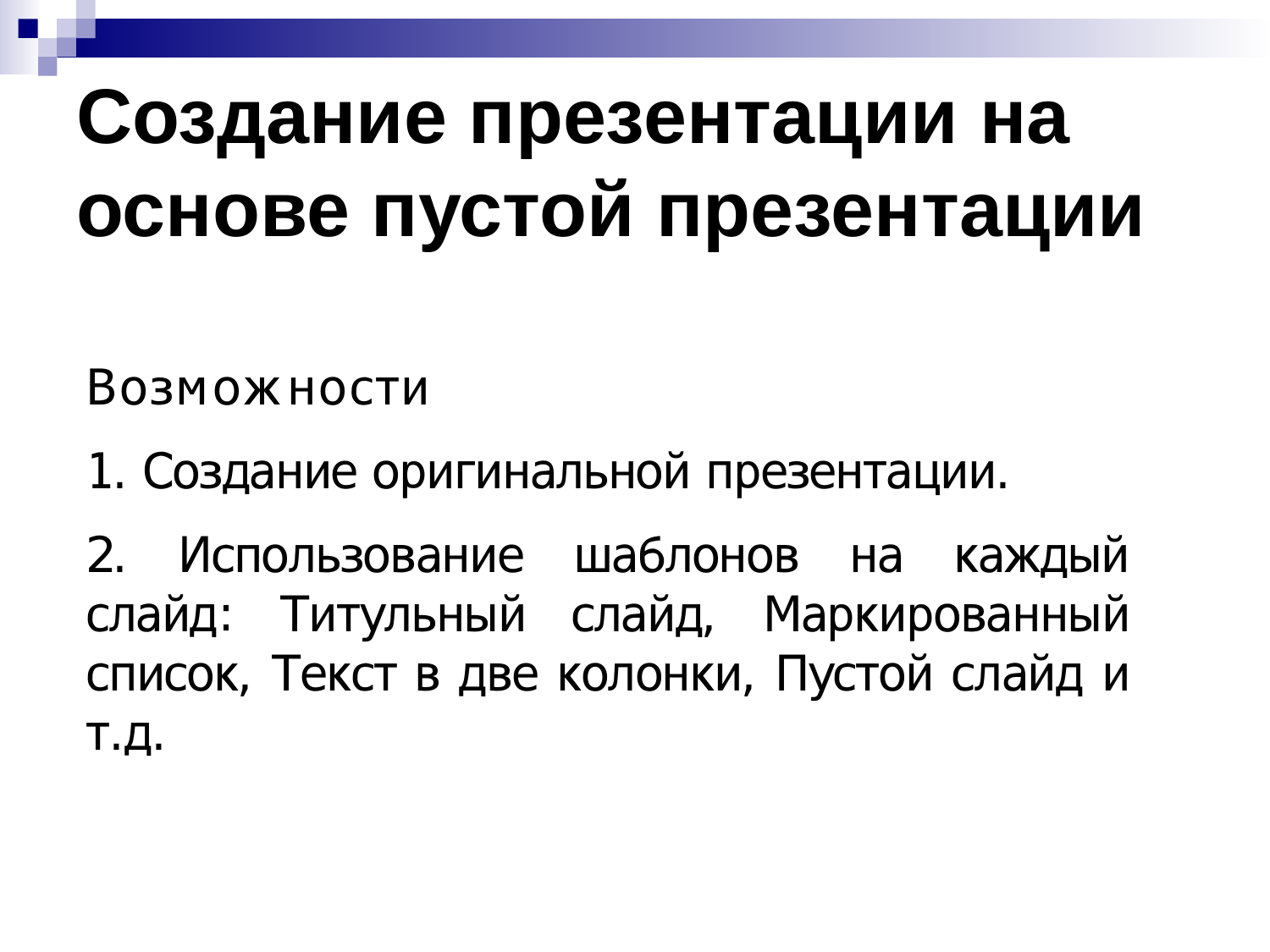

# Создание презентации на основе пустой презентации
Возможности
1. Создание оригинальной презентации.
2. Использование шаблонов на каждый слайд: Титульный слайд, Маркированный список, Текст в две колонки, Пустой слайд и т.д.